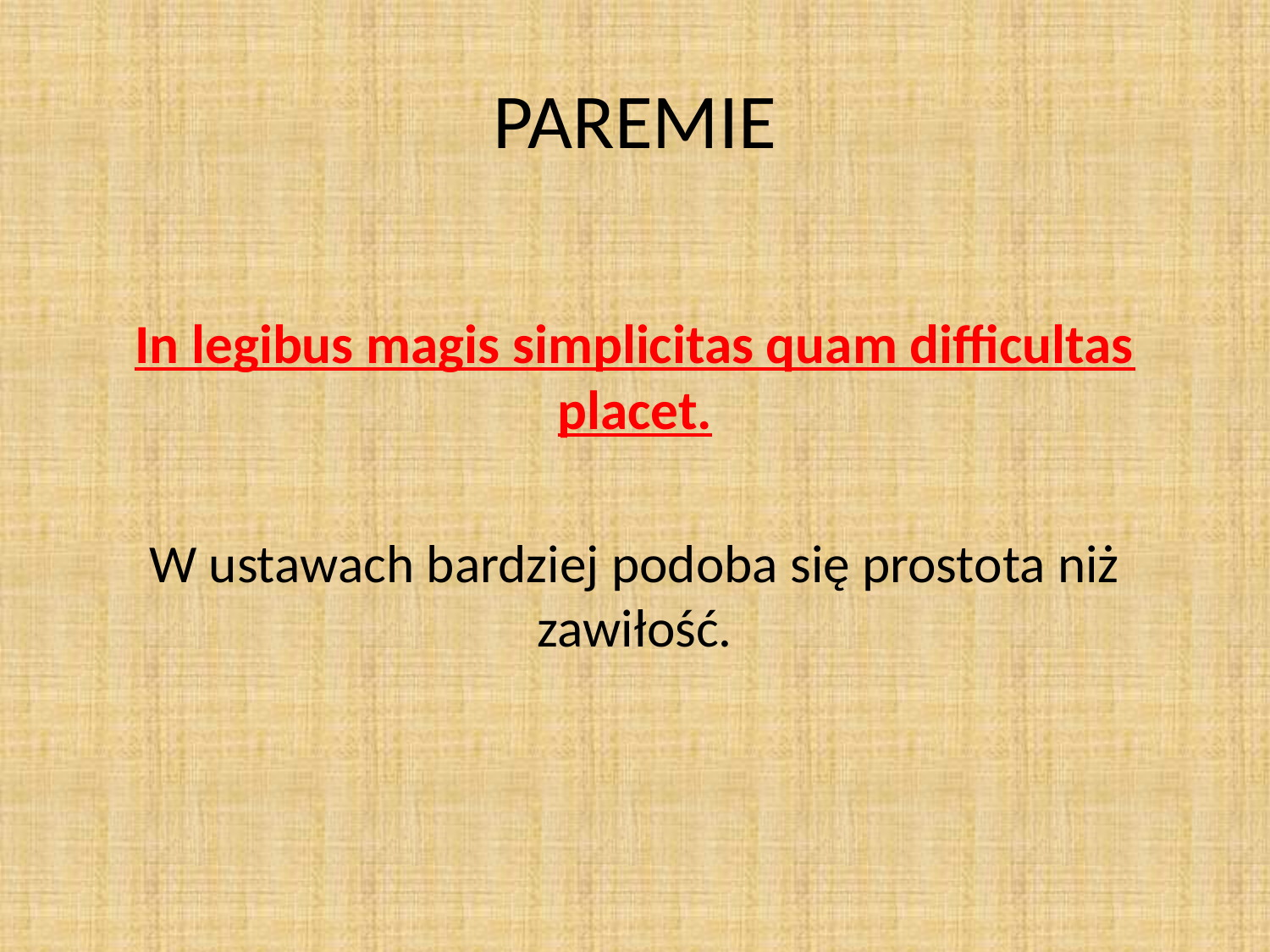

# PAREMIE
In legibus magis simplicitas quam difficultas placet.

W ustawach bardziej podoba się prostota niż zawiłość.